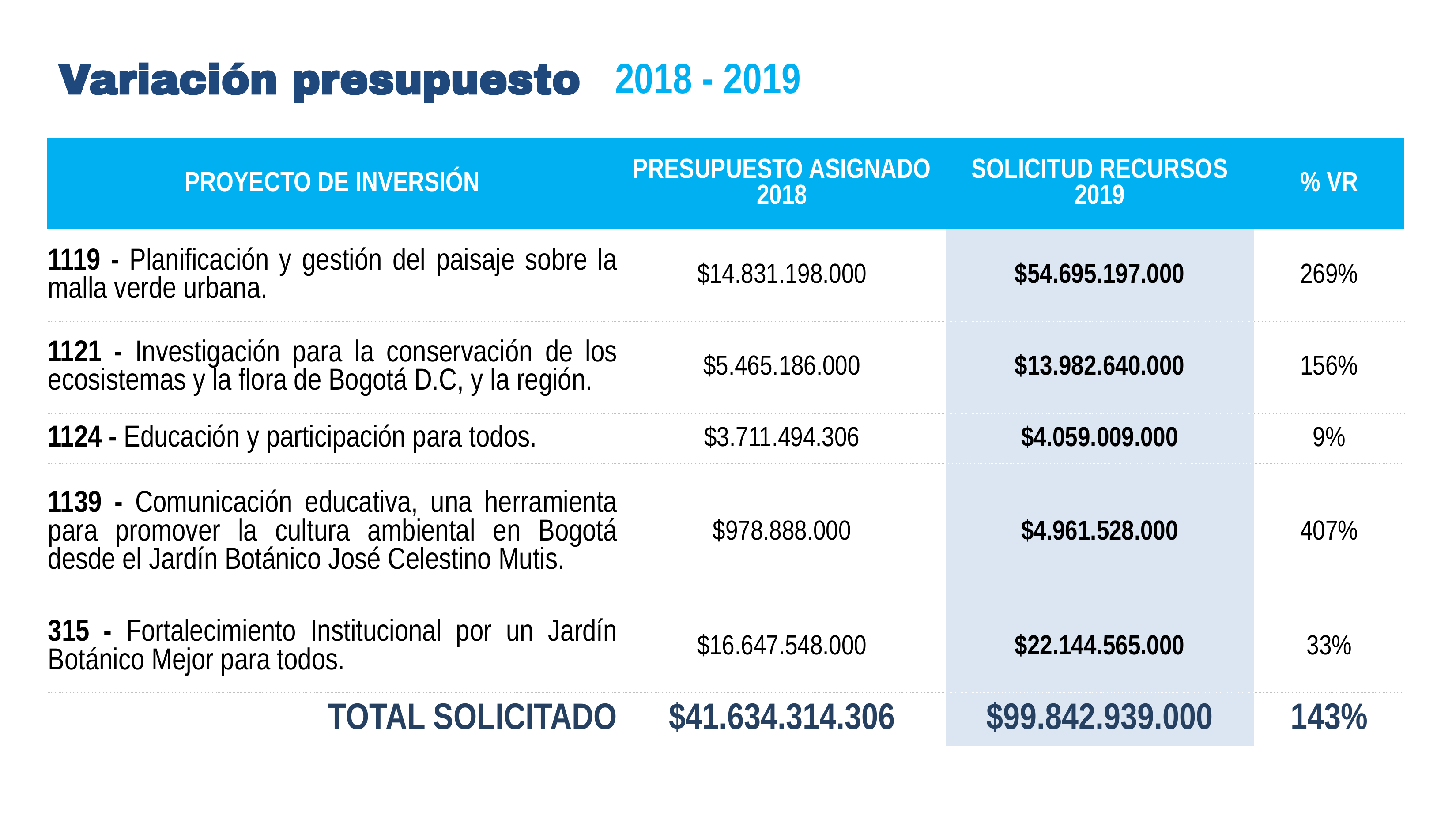

Variación presupuesto
2018 - 2019
| PROYECTO DE INVERSIÓN | PRESUPUESTO ASIGNADO 2018 | SOLICITUD RECURSOS 2019 | % VR |
| --- | --- | --- | --- |
| 1119 - Planificación y gestión del paisaje sobre la malla verde urbana. | $14.831.198.000 | $54.695.197.000 | 269% |
| 1121 - Investigación para la conservación de los ecosistemas y la flora de Bogotá D.C, y la región. | $5.465.186.000 | $13.982.640.000 | 156% |
| 1124 - Educación y participación para todos. | $3.711.494.306 | $4.059.009.000 | 9% |
| 1139 - Comunicación educativa, una herramienta para promover la cultura ambiental en Bogotá desde el Jardín Botánico José Celestino Mutis. | $978.888.000 | $4.961.528.000 | 407% |
| 315 - Fortalecimiento Institucional por un Jardín Botánico Mejor para todos. | $16.647.548.000 | $22.144.565.000 | 33% |
| TOTAL SOLICITADO | $41.634.314.306 | $99.842.939.000 | 143% |